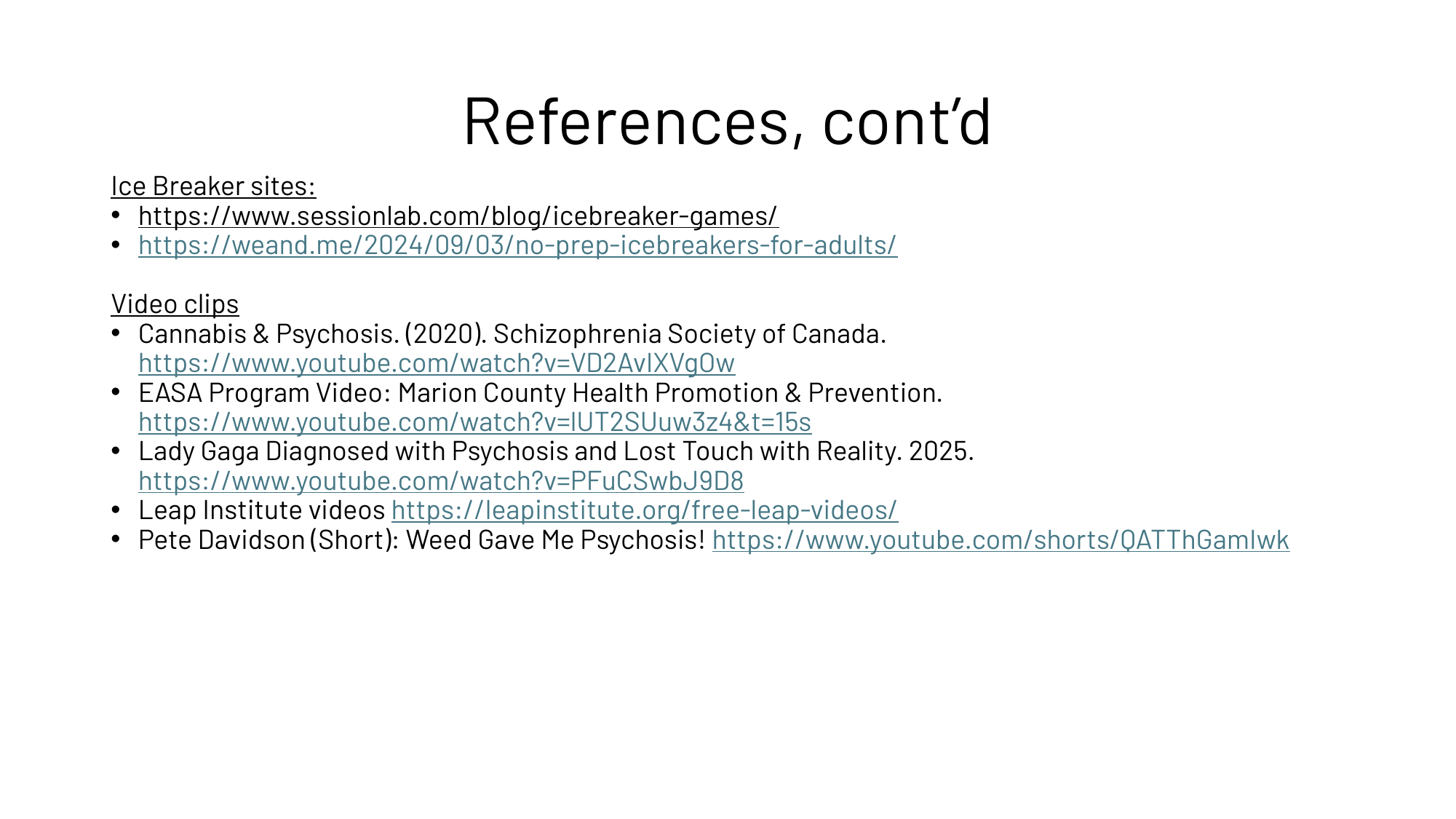

# References, cont’d
Ice Breaker sites:
https://www.sessionlab.com/blog/icebreaker-games/​
https://weand.me/2024/09/03/no-prep-icebreakers-for-adults/

Video clips
Cannabis & Psychosis. (2020). Schizophrenia Society of Canada. https://www.youtube.com/watch?v=VD2AvIXVgOw
EASA Program Video: Marion County Health Promotion & Prevention. https://www.youtube.com/watch?v=lUT2SUuw3z4&t=15s
Lady Gaga Diagnosed with Psychosis and Lost Touch with Reality. 2025. https://www.youtube.com/watch?v=PFuCSwbJ9D8
Leap Institute videos https://leapinstitute.org/free-leap-videos/
Pete Davidson (Short): Weed Gave Me Psychosis! https://www.youtube.com/shorts/QATThGamIwk